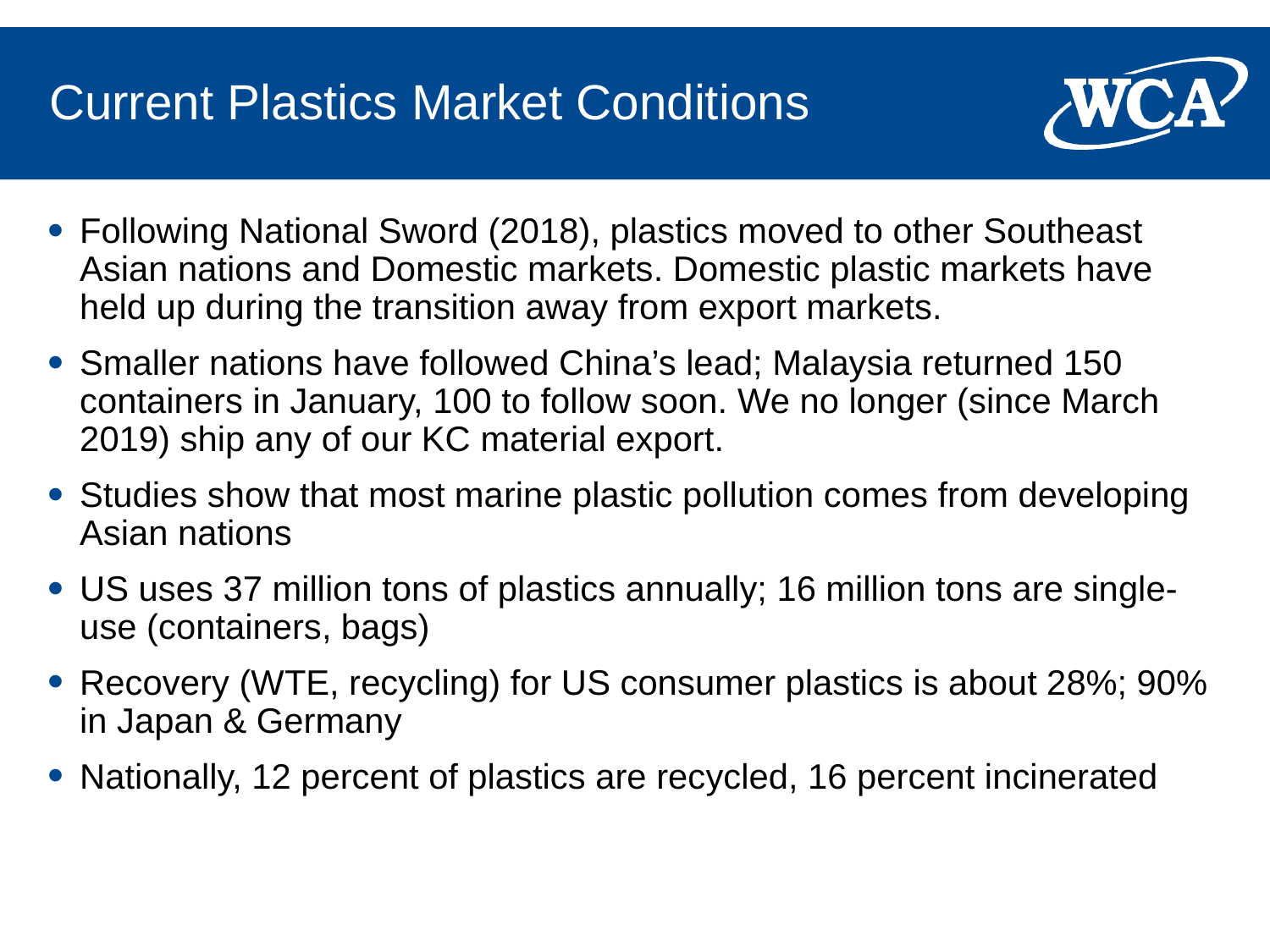

# Current Plastics Market Conditions
Following National Sword (2018), plastics moved to other Southeast Asian nations and Domestic markets. Domestic plastic markets have held up during the transition away from export markets.
Smaller nations have followed China’s lead; Malaysia returned 150 containers in January, 100 to follow soon. We no longer (since March 2019) ship any of our KC material export.
Studies show that most marine plastic pollution comes from developing Asian nations
US uses 37 million tons of plastics annually; 16 million tons are single-use (containers, bags)
Recovery (WTE, recycling) for US consumer plastics is about 28%; 90% in Japan & Germany
Nationally, 12 percent of plastics are recycled, 16 percent incinerated